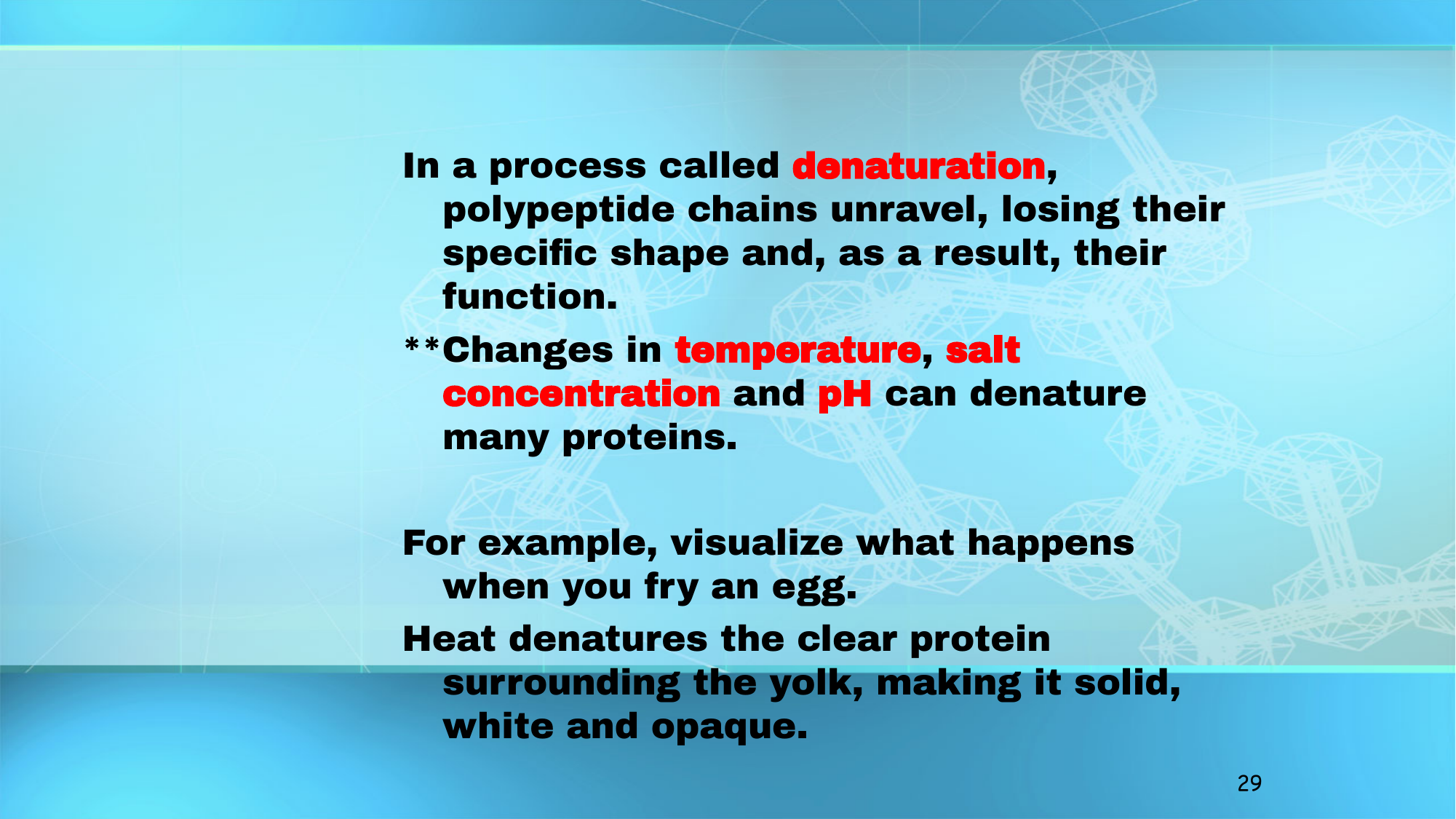

In a process called denaturation, polypeptide chains unravel, losing their specific shape and, as a result, their function.
**Changes in temperature, salt concentration and pH can denature many proteins.

For example, visualize what happens when you fry an egg.
Heat denatures the clear protein surrounding the yolk, making it solid, white and opaque.

29